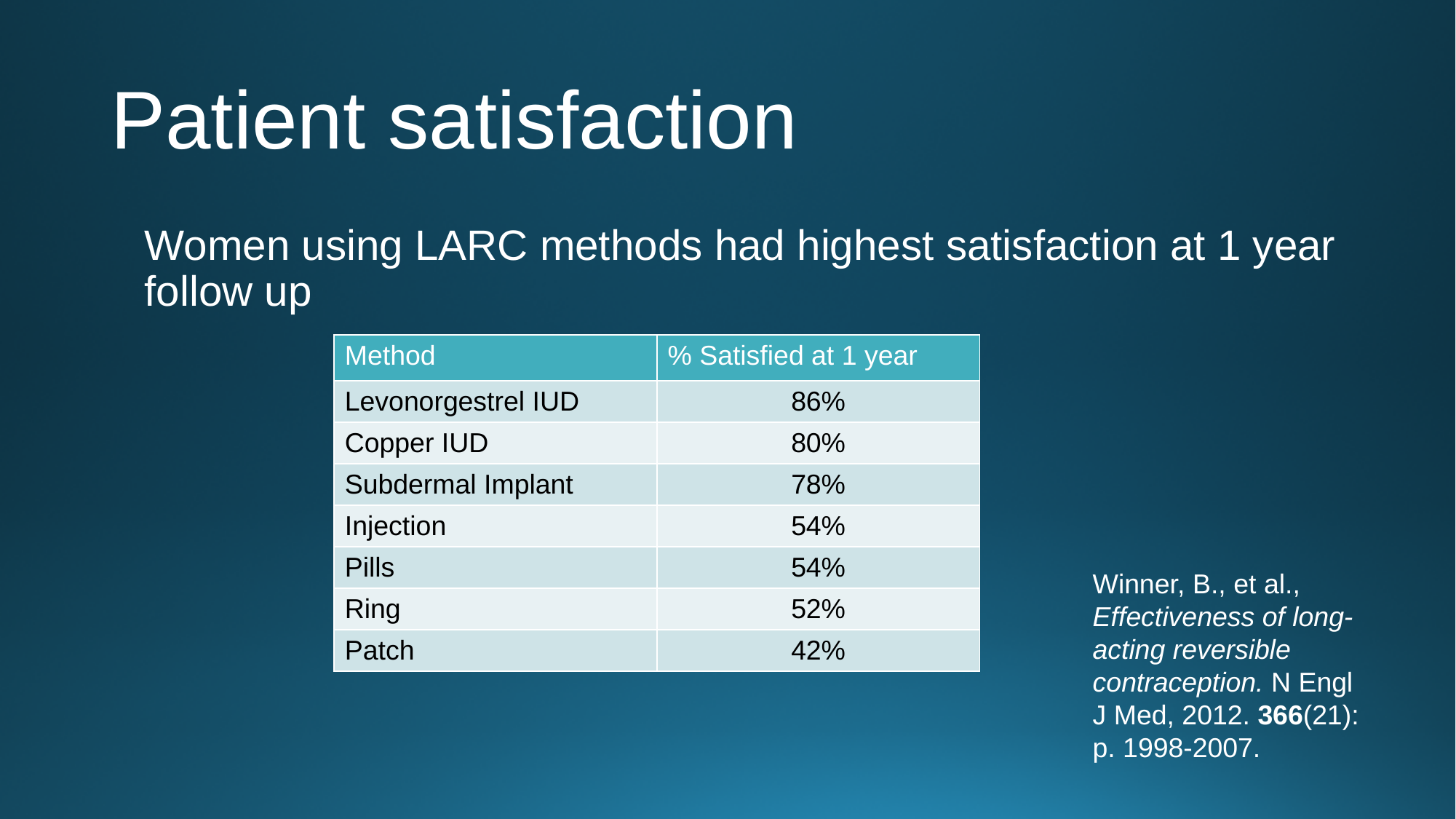

# Patient satisfaction
Women using LARC methods had highest satisfaction at 1 year follow up
| Method | % Satisfied at 1 year |
| --- | --- |
| Levonorgestrel IUD | 86% |
| Copper IUD | 80% |
| Subdermal Implant | 78% |
| Injection | 54% |
| Pills | 54% |
| Ring | 52% |
| Patch | 42% |
Winner, B., et al., Effectiveness of long-acting reversible contraception. N Engl J Med, 2012. 366(21): p. 1998-2007.